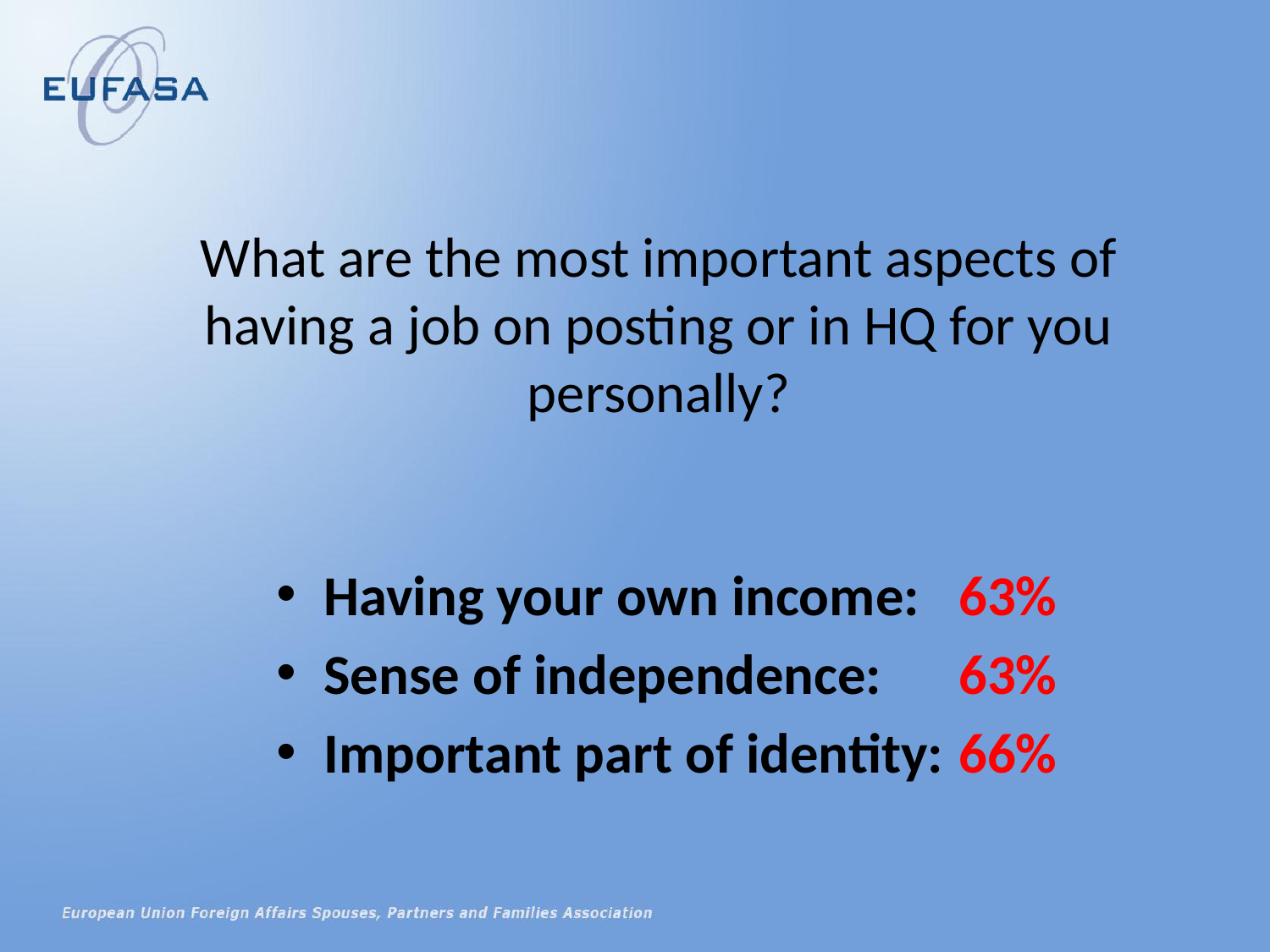

What are the most important aspects of having a job on posting or in HQ for you personally?

Having your own income: 	63%
Sense of independence: 	63%
Important part of identity: 	66%